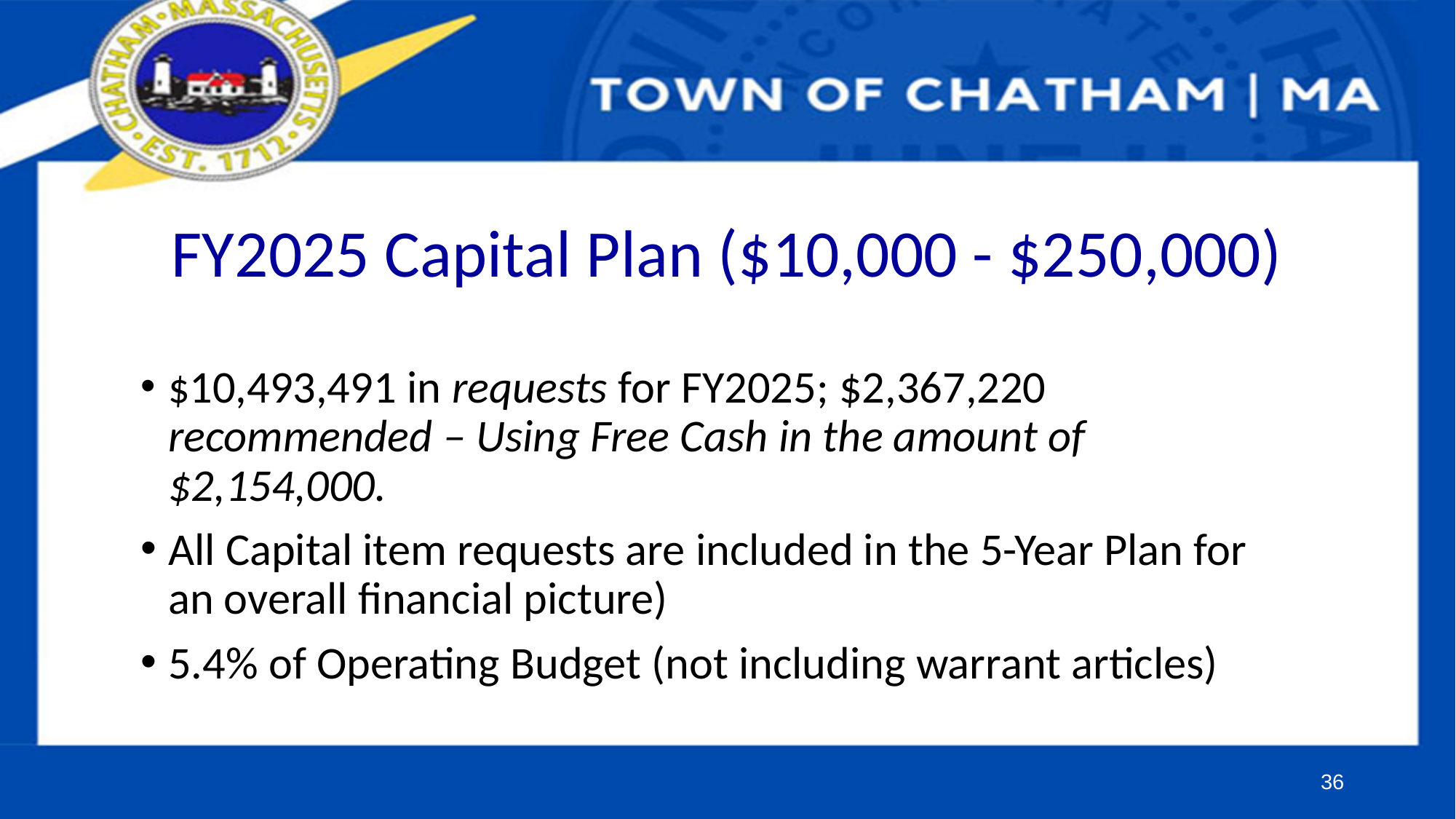

# FY2025 Capital Plan ($10,000 - $250,000)
$10,493,491 in requests for FY2025; $2,367,220 recommended – Using Free Cash in the amount of $2,154,000.
All Capital item requests are included in the 5-Year Plan for an overall financial picture)
5.4% of Operating Budget (not including warrant articles)
36